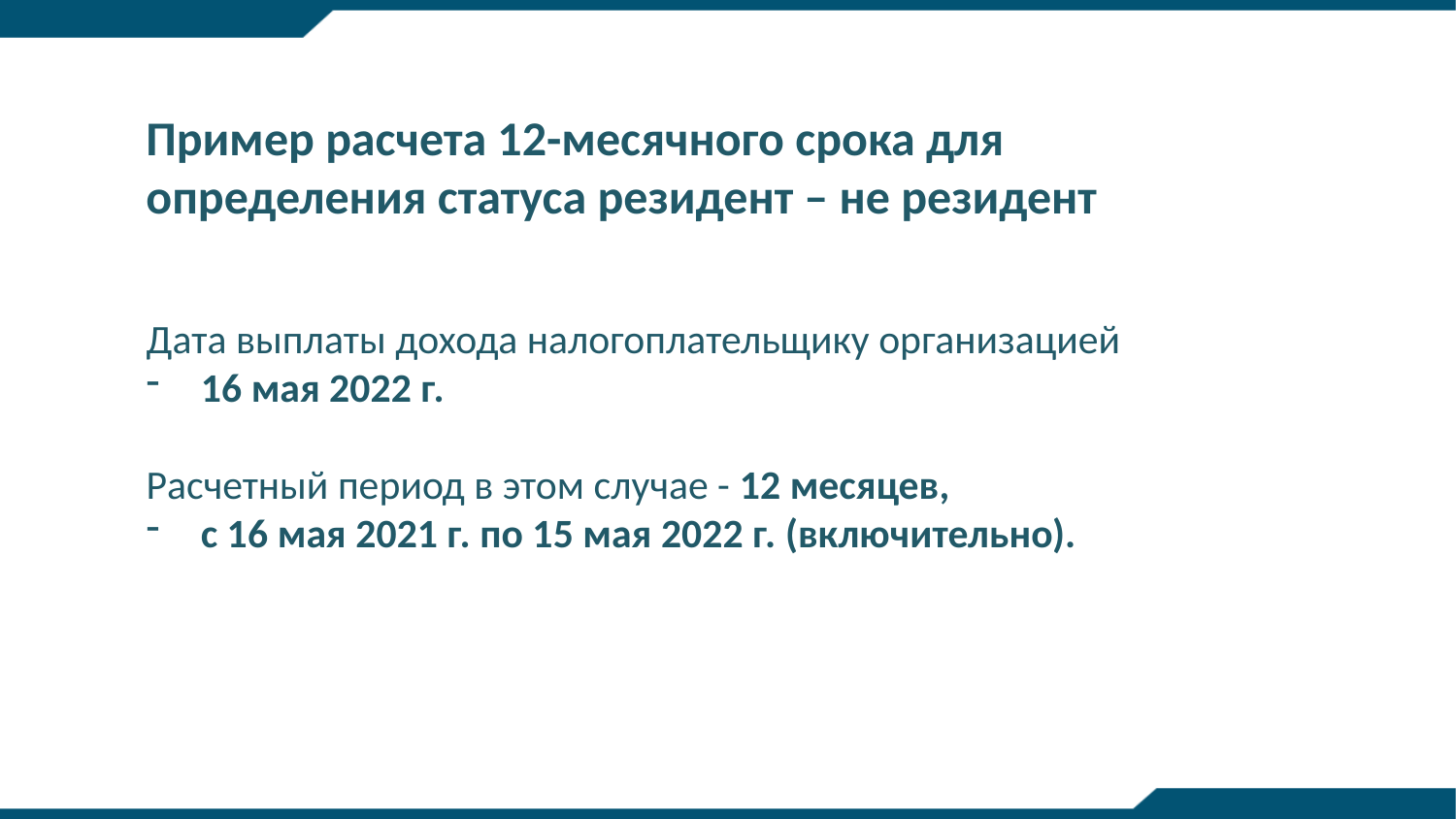

Пример расчета 12-месячного срока для определения статуса резидент – не резидент

Дата выплаты дохода налогоплательщику организацией
16 мая 2022 г.

Расчетный период в этом случае - 12 месяцев,
с 16 мая 2021 г. по 15 мая 2022 г. (включительно).